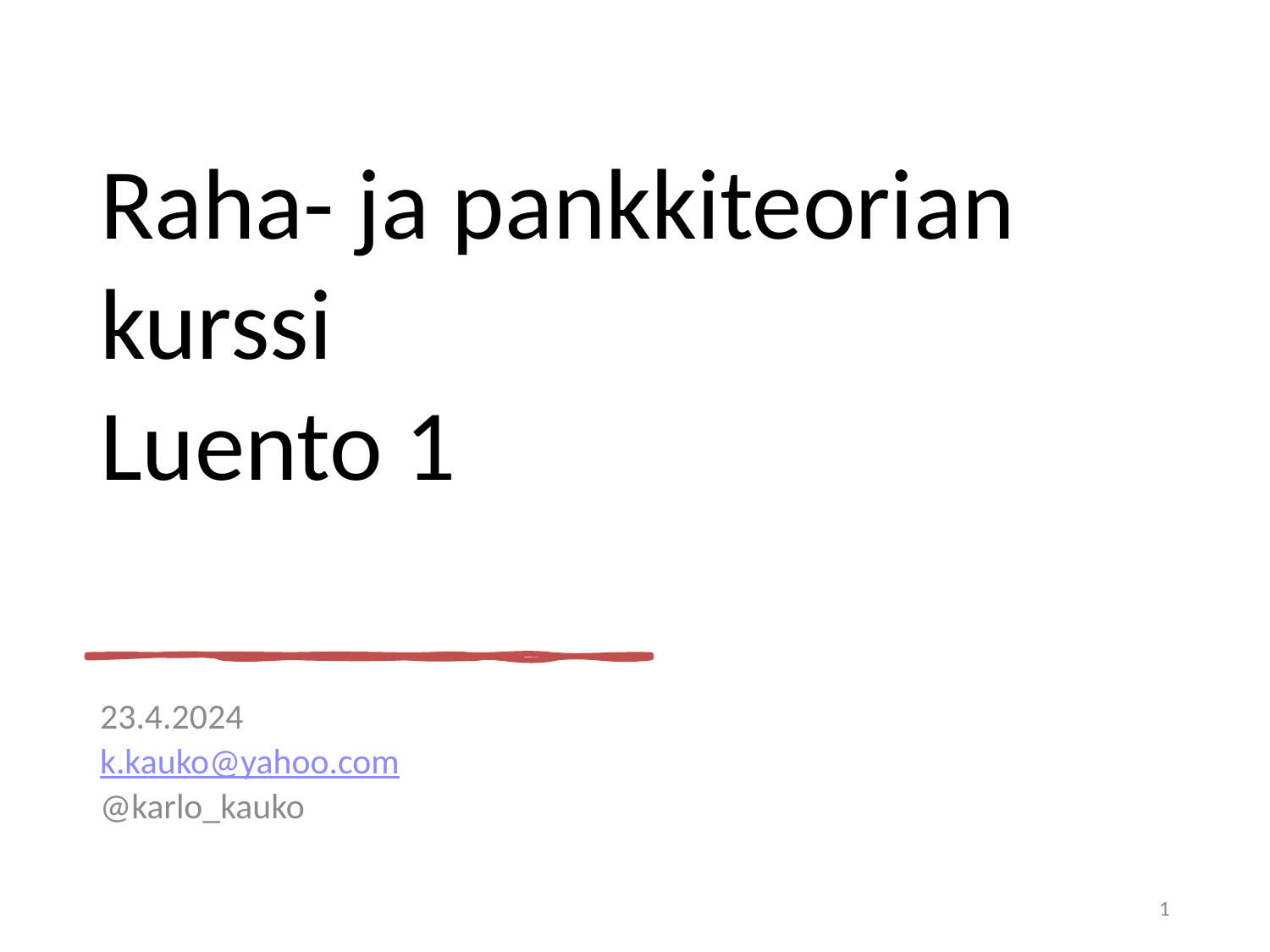

# Raha- ja pankkiteorian kurssi Luento 1

23.4.2024
k.kauko@yahoo.com
@karlo_kauko

1